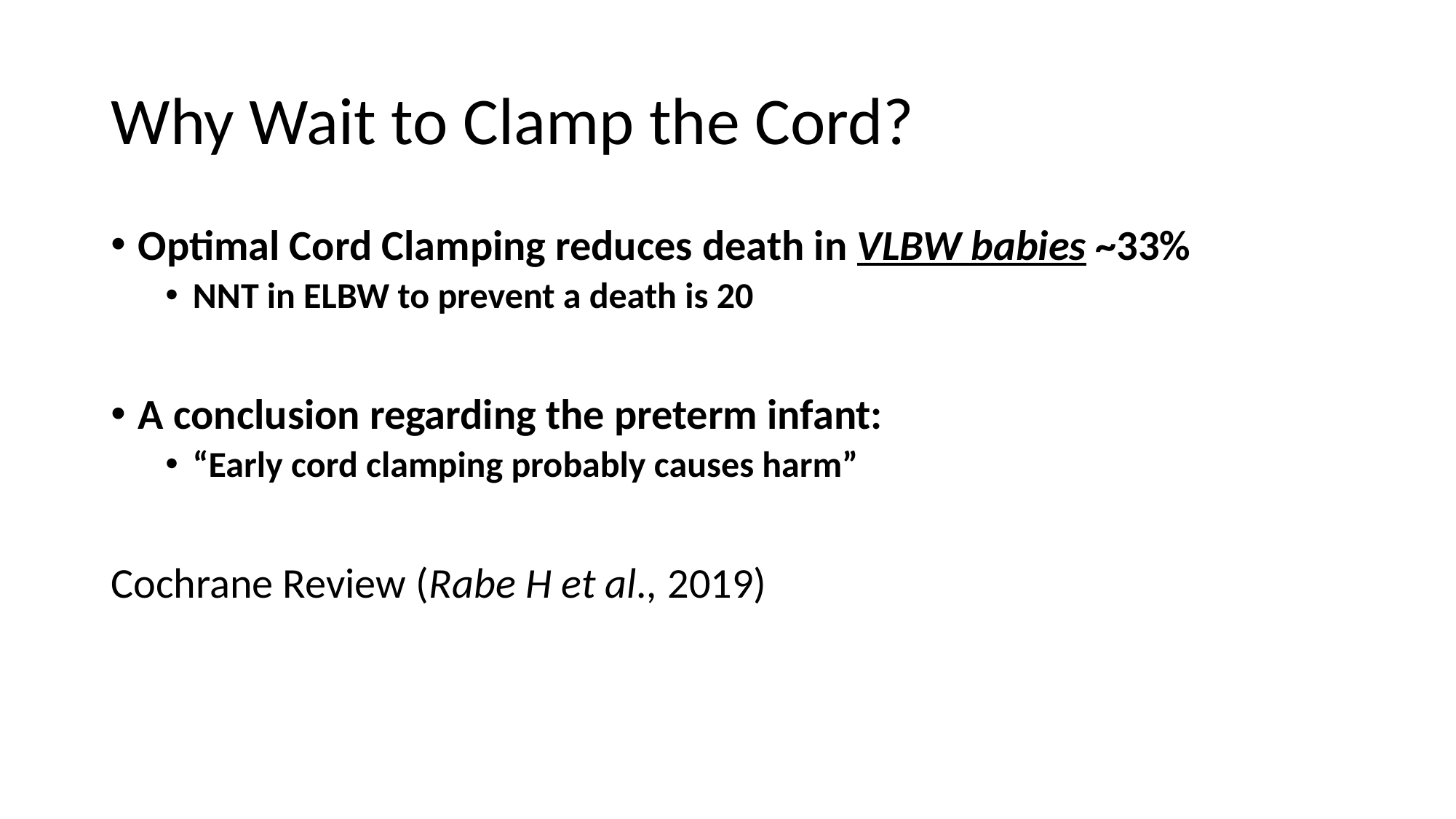

# Why Wait to Clamp the Cord?
Optimal Cord Clamping reduces death in VLBW babies ~33%
NNT in ELBW to prevent a death is 20

A conclusion regarding the preterm infant:
“Early cord clamping probably causes harm”

Cochrane Review (Rabe H et al., 2019)